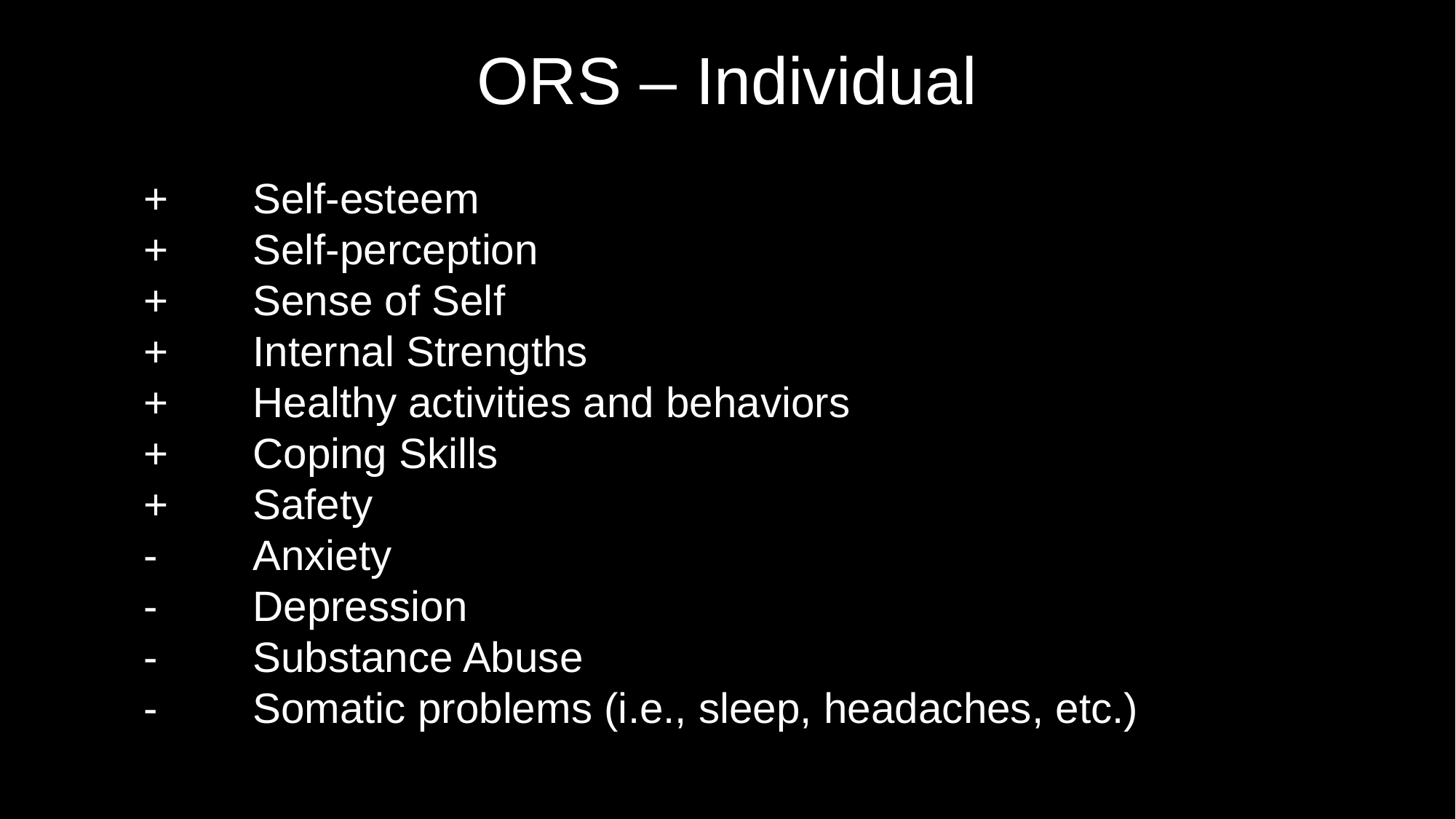

# ORS – Individual
+	Self-esteem
+	Self-perception
+	Sense of Self
+	Internal Strengths
+	Healthy activities and behaviors
+	Coping Skills
+	Safety
-	Anxiety
-	Depression
-	Substance Abuse
-	Somatic problems (i.e., sleep, headaches, etc.)